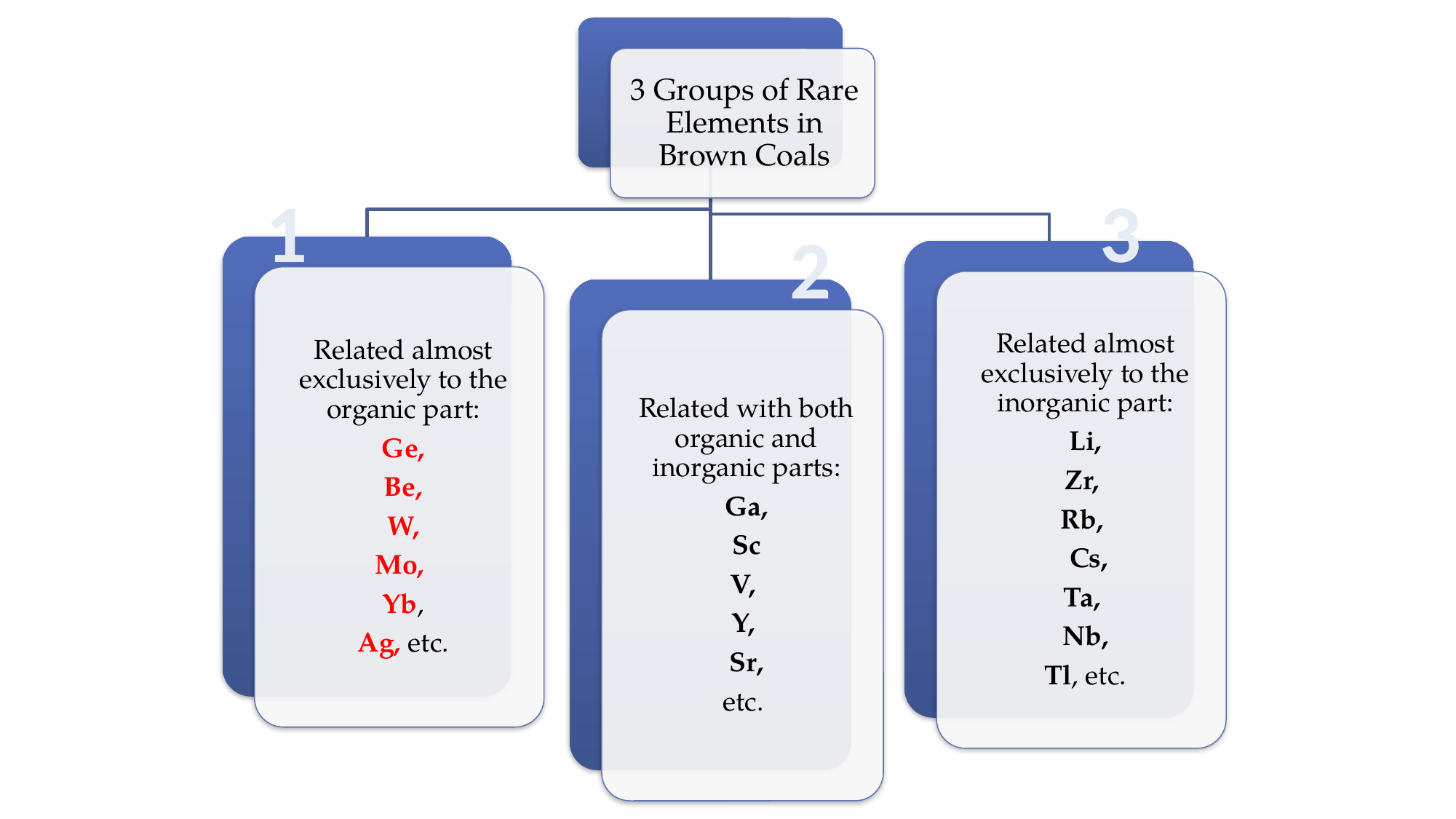

3 Groups of Rare Elements in Brown Coals
Related almost exclusively to the organic part:
Ge,
Be,
W,
Mo,
 Yb,
Ag, etc.
Related with both organic and inorganic parts:
Ga,
Sc
V,
Y,
Sr,
etc.
Related almost exclusively to the inorganic part:
Li,
Zr,
Rb,
 Cs,
Ta,
Nb,
Tl, etc.
1
3
2